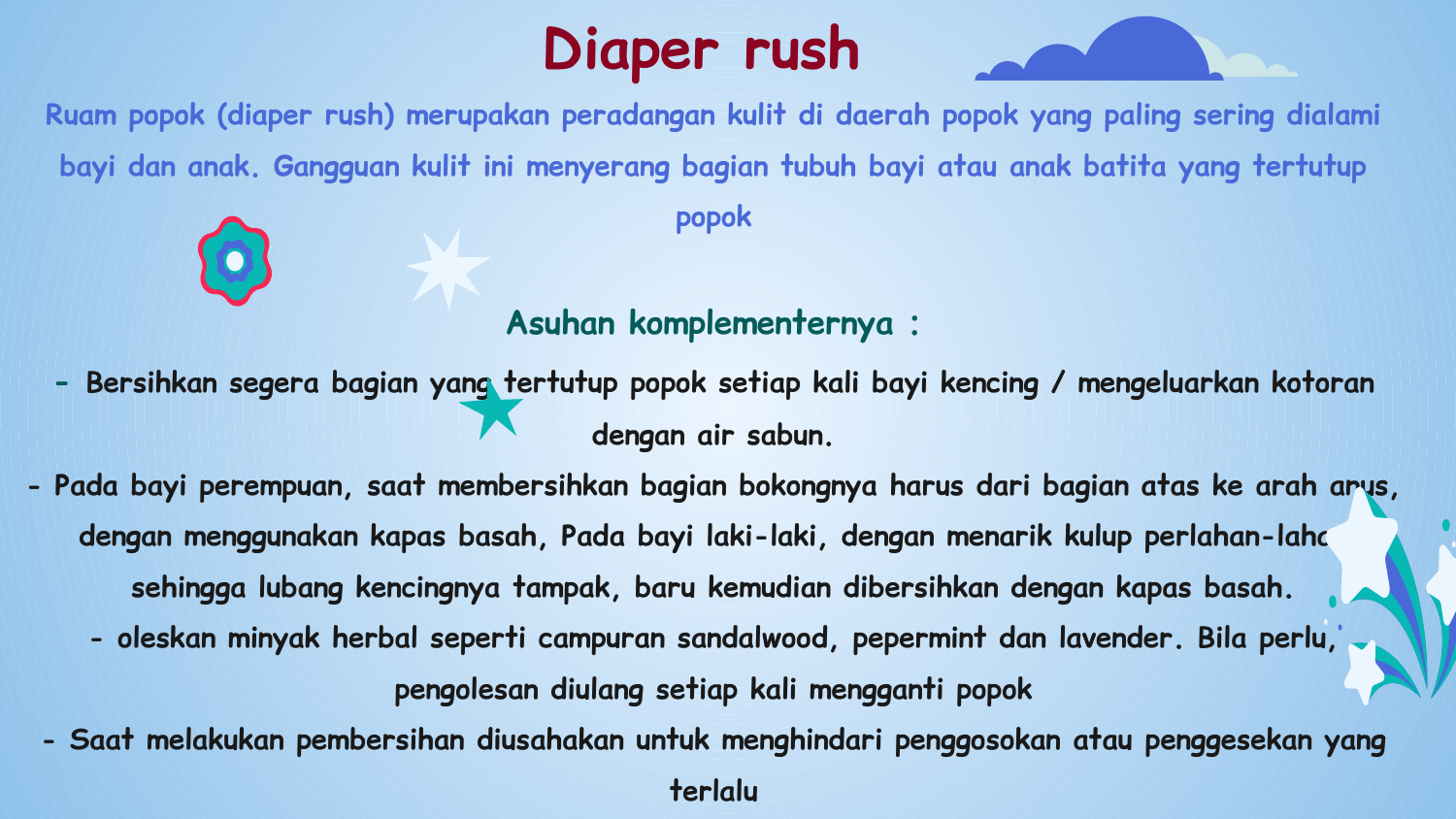

# Diaper rush Ruam popok (diaper rush) merupakan peradangan kulit di daerah popok yang paling sering dialami bayi dan anak. Gangguan kulit ini menyerang bagian tubuh bayi atau anak batita yang tertutup popok Asuhan komplementernya : - Bersihkan segera bagian yang tertutup popok setiap kali bayi kencing / mengeluarkan kotoran dengan air sabun. - Pada bayi perempuan, saat membersihkan bagian bokongnya harus dari bagian atas ke arah anus, dengan menggunakan kapas basah, Pada bayi laki-laki, dengan menarik kulup perlahan-lahan sehingga lubang kencingnya tampak, baru kemudian dibersihkan dengan kapas basah. - oleskan minyak herbal seperti campuran sandalwood, pepermint dan lavender. Bila perlu, pengolesan diulang setiap kali mengganti popok - Saat melakukan pembersihan diusahakan untuk menghindari penggosokan atau penggesekan yang terlalu